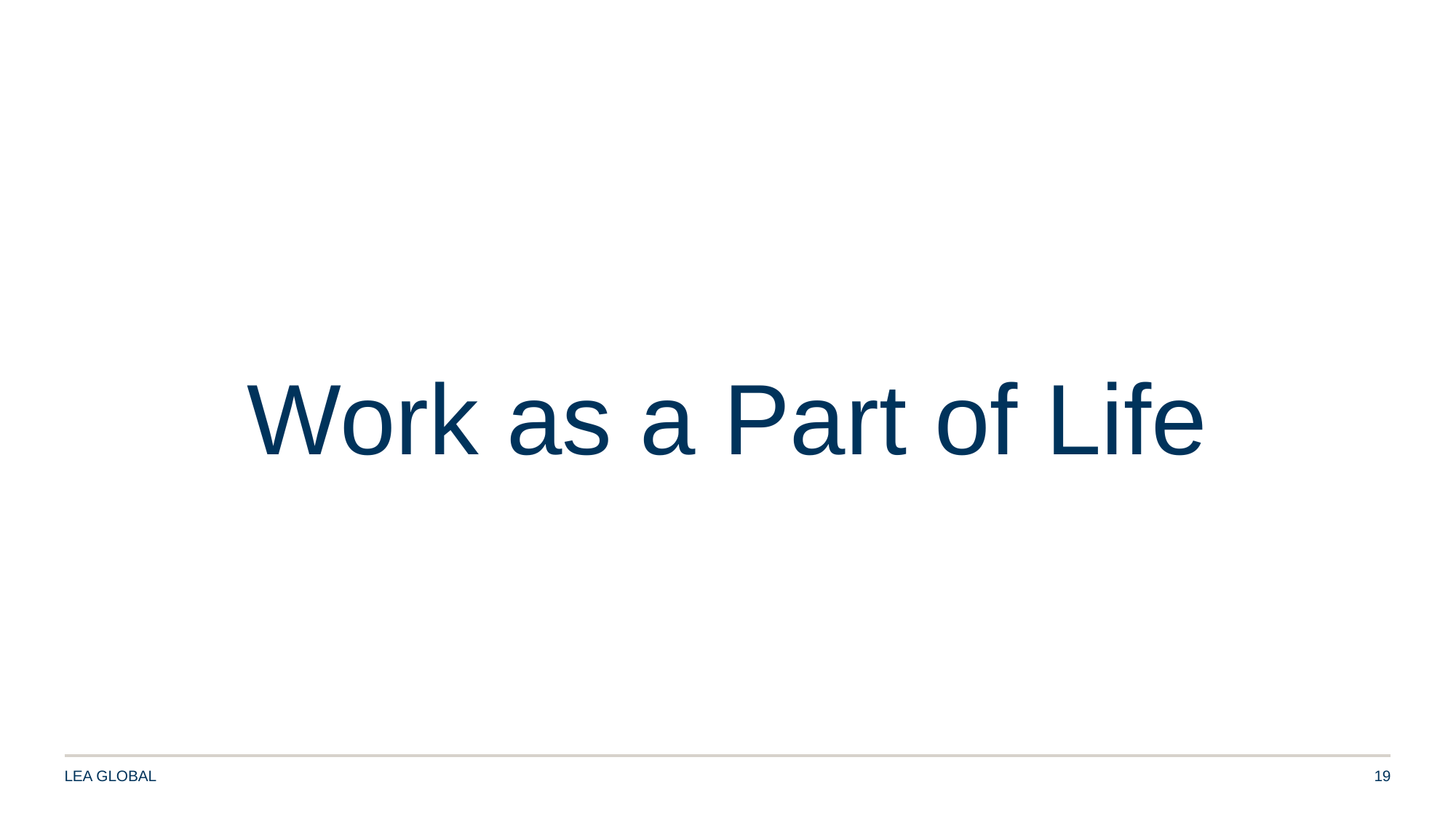

Work as a Part of Life
LEA GLOBAL
19